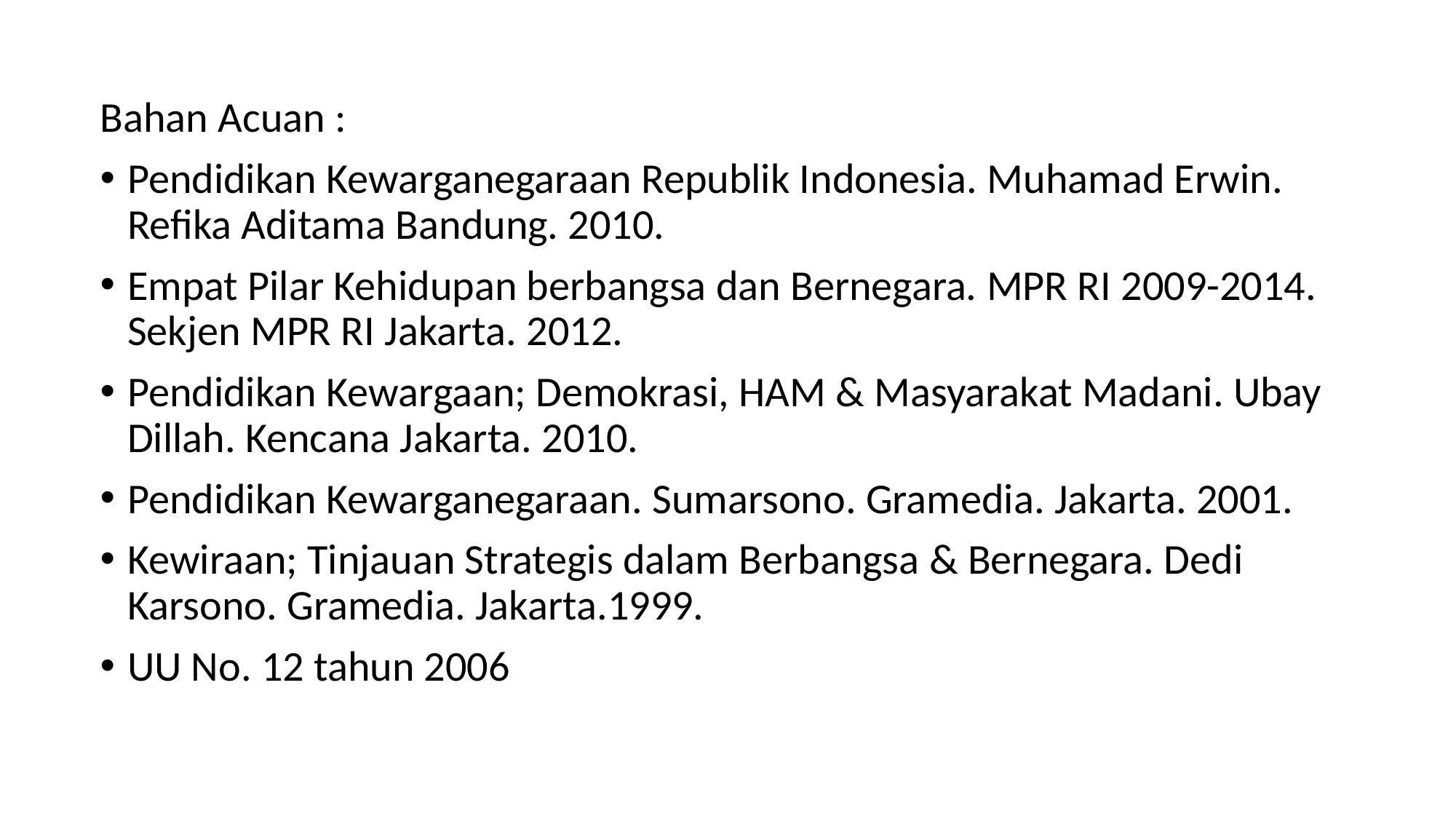

Bahan Acuan :
Pendidikan Kewarganegaraan Republik Indonesia. Muhamad Erwin. Refika Aditama Bandung. 2010.
Empat Pilar Kehidupan berbangsa dan Bernegara. MPR RI 2009-2014. Sekjen MPR RI Jakarta. 2012.
Pendidikan Kewargaan; Demokrasi, HAM & Masyarakat Madani. Ubay Dillah. Kencana Jakarta. 2010.
Pendidikan Kewarganegaraan. Sumarsono. Gramedia. Jakarta. 2001.
Kewiraan; Tinjauan Strategis dalam Berbangsa & Bernegara. Dedi Karsono. Gramedia. Jakarta.1999.
UU No. 12 tahun 2006